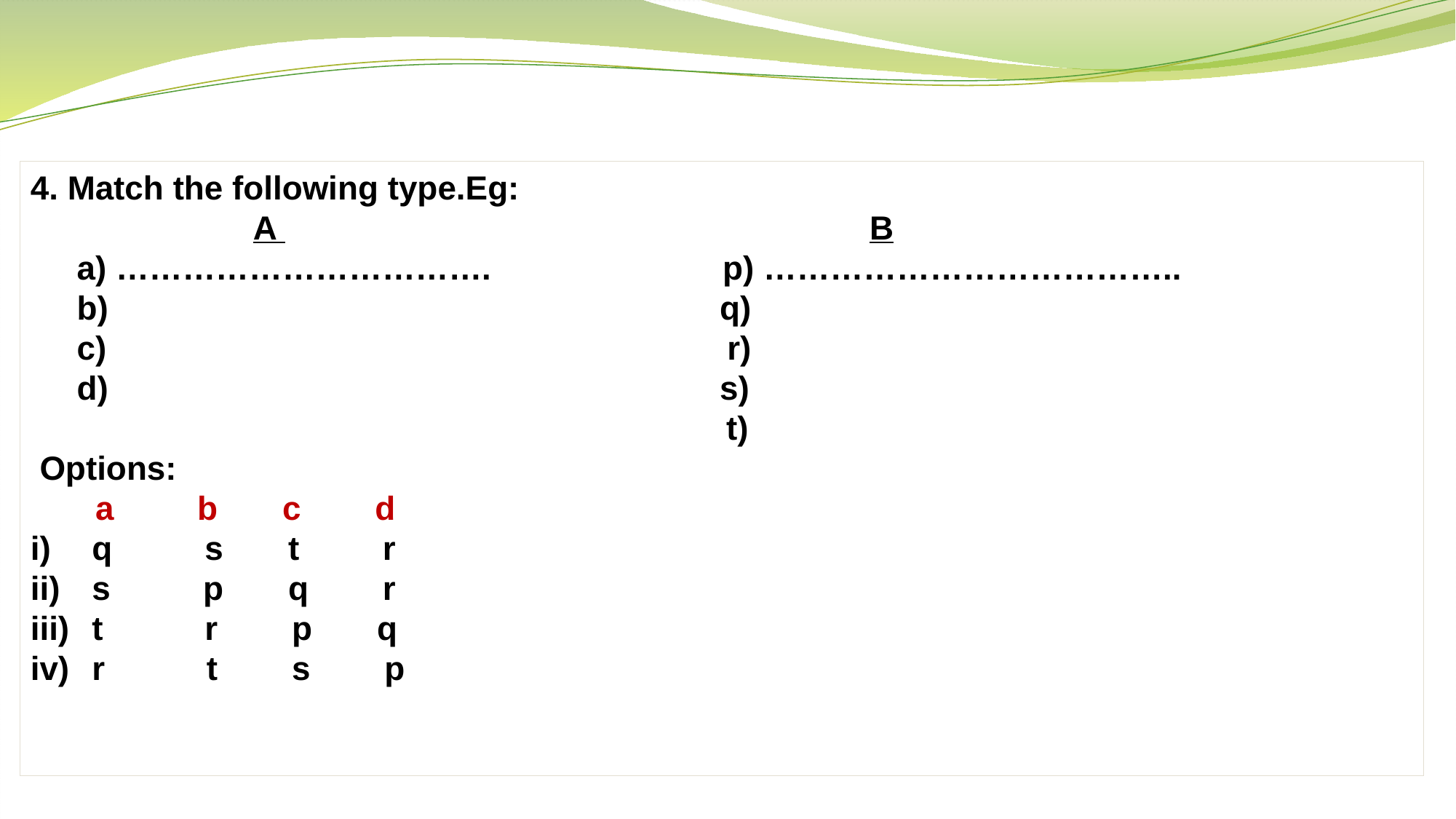

4. Match the following type.Eg:
                        A                                                                B
     a) …………………………….                         p) ………………………………..
     b)                                                                  q)
     c)                                                                   r)
     d)                                                                  s)
                                                                           t)
 Options:
       a         b       c        d
q          s       t         r
s          p       q        r
t           r        p       q
r           t        s        p